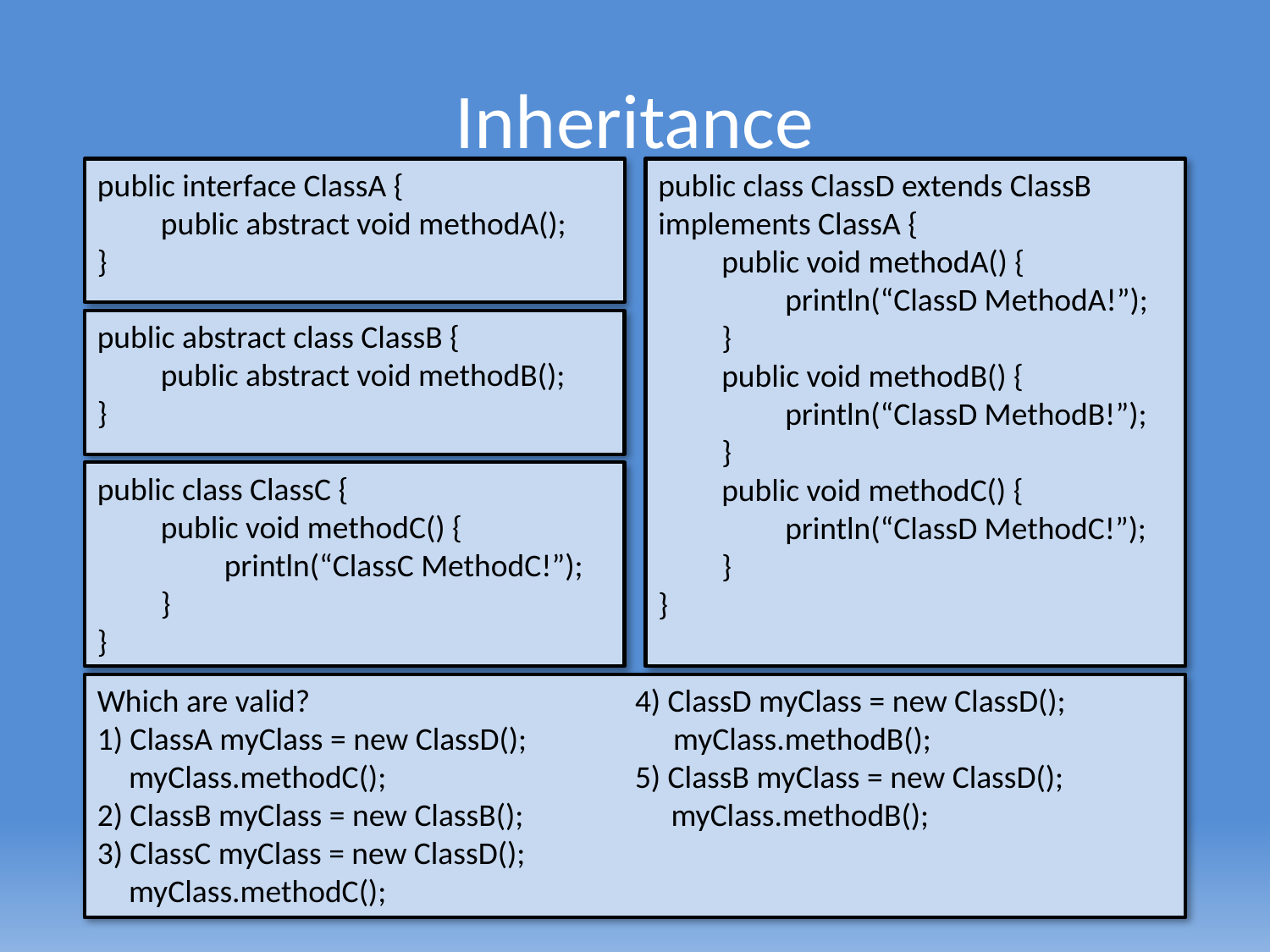

# Inheritance
public interface ClassA {
	public abstract void methodA();
}
public class ClassD extends ClassB implements ClassA {
	public void methodA() {
		println(“ClassD MethodA!”);
	}
	public void methodB() {
		println(“ClassD MethodB!”);
	}
	public void methodC() {
		println(“ClassD MethodC!”);
	}
}
public abstract class ClassB {
	public abstract void methodB();
}
public class ClassC {
	public void methodC() {
		println(“ClassC MethodC!”);
	}
}
Which are valid?
1) ClassA myClass = new ClassD();
	myClass.methodC();
2) ClassB myClass = new ClassB();
3) ClassC myClass = new ClassD();
	myClass.methodC();
4) ClassD myClass = new ClassD();
	  myClass.methodB();
5) ClassB myClass = new ClassD();
     myClass.methodB();